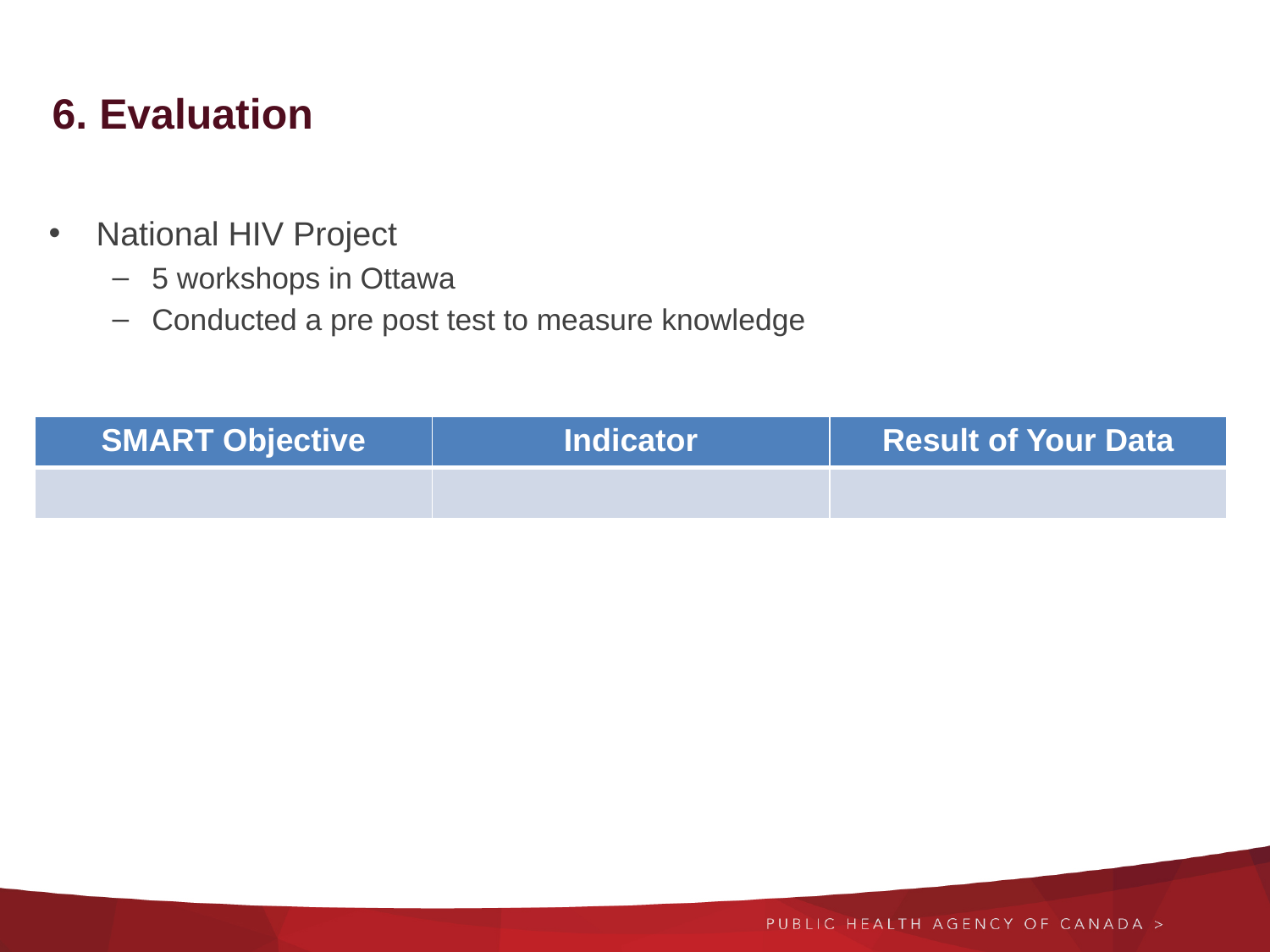

# 6. Evaluation
National HIV Project
5 workshops in Ottawa
Conducted a pre post test to measure knowledge
| SMART Objective | Indicator | Result of Your Data |
| --- | --- | --- |
|  |  |  |